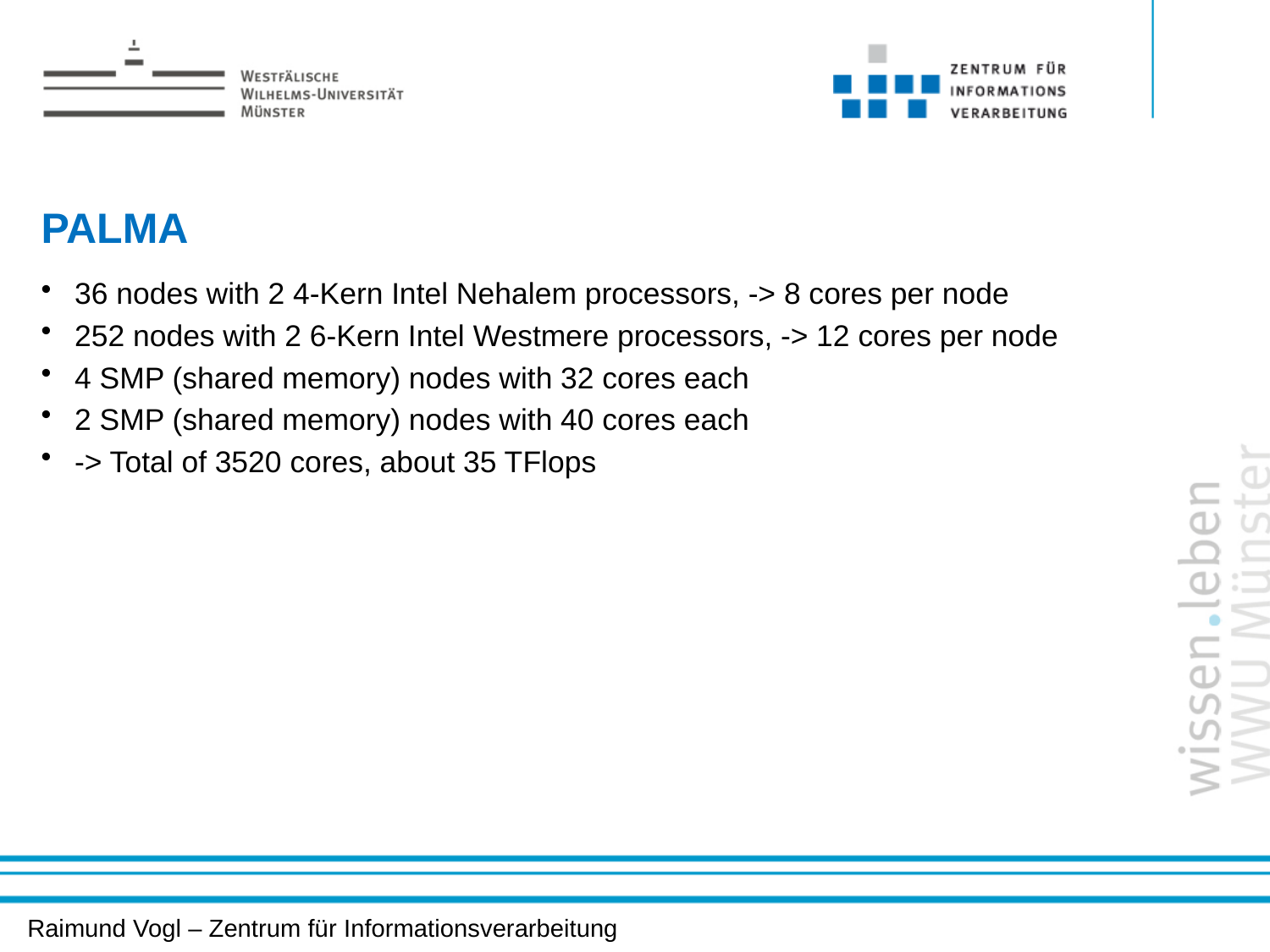

# PALMA
 36 nodes with 2 4-Kern Intel Nehalem processors, -> 8 cores per node
 252 nodes with 2 6-Kern Intel Westmere processors, -> 12 cores per node
 4 SMP (shared memory) nodes with 32 cores each
 2 SMP (shared memory) nodes with 40 cores each
 -> Total of 3520 cores, about 35 TFlops